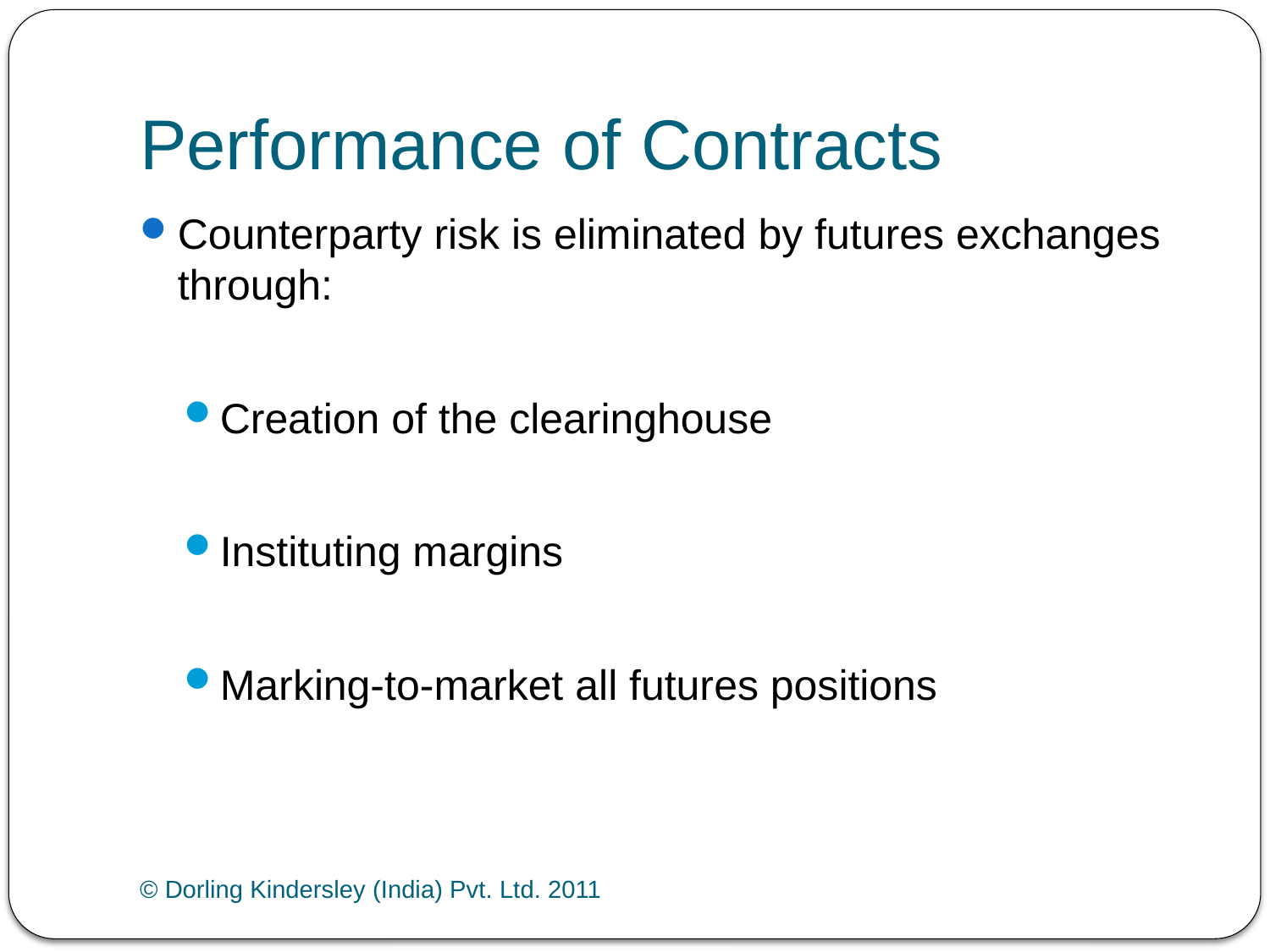

# Performance of Contracts
Counterparty risk is eliminated by futures exchanges through:

Creation of the clearinghouse

Instituting margins

Marking-to-market all futures positions
© Dorling Kindersley (India) Pvt. Ltd. 2011